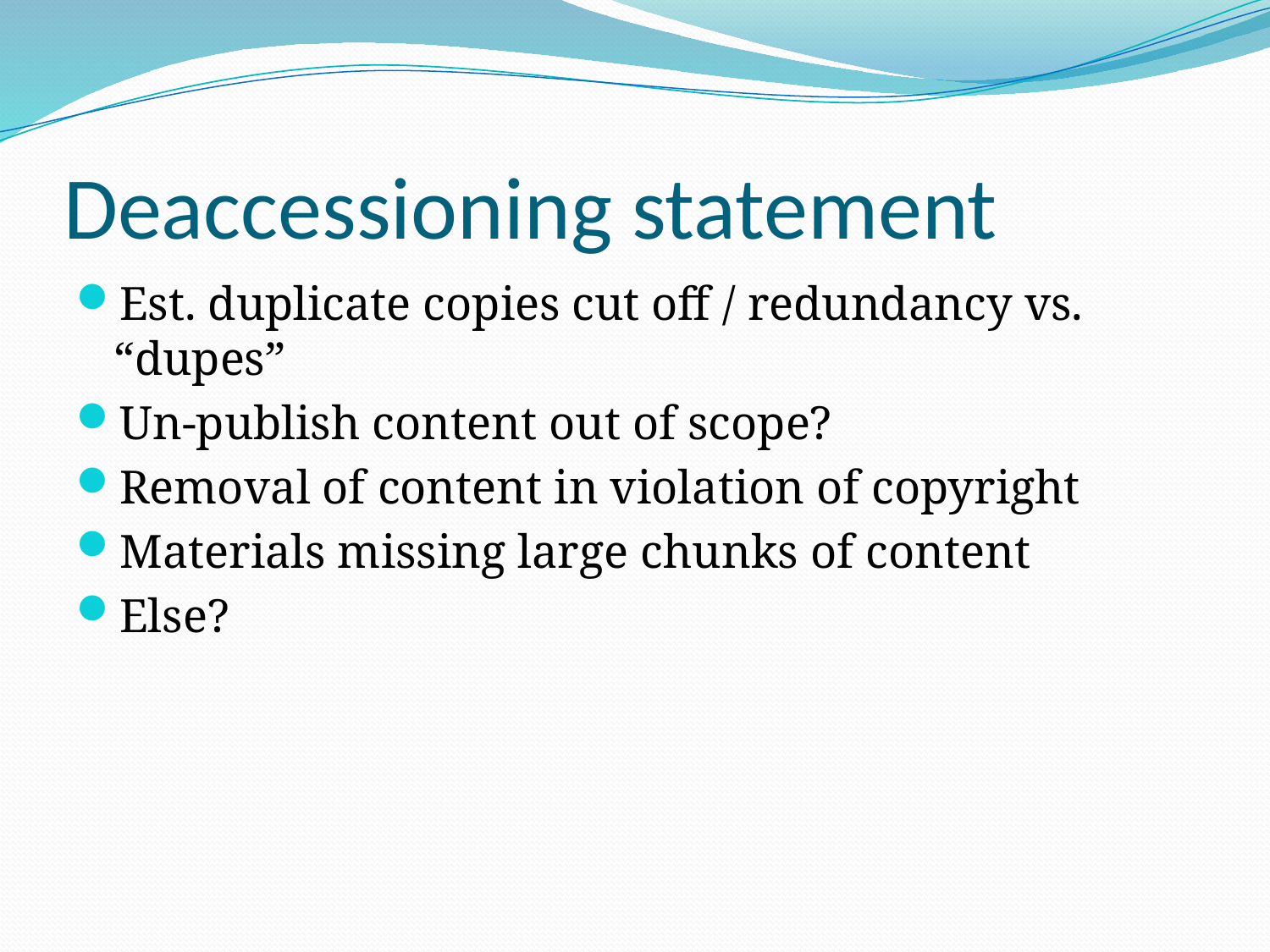

# Deaccessioning statement
Est. duplicate copies cut off / redundancy vs. “dupes”
Un-publish content out of scope?
Removal of content in violation of copyright
Materials missing large chunks of content
Else?